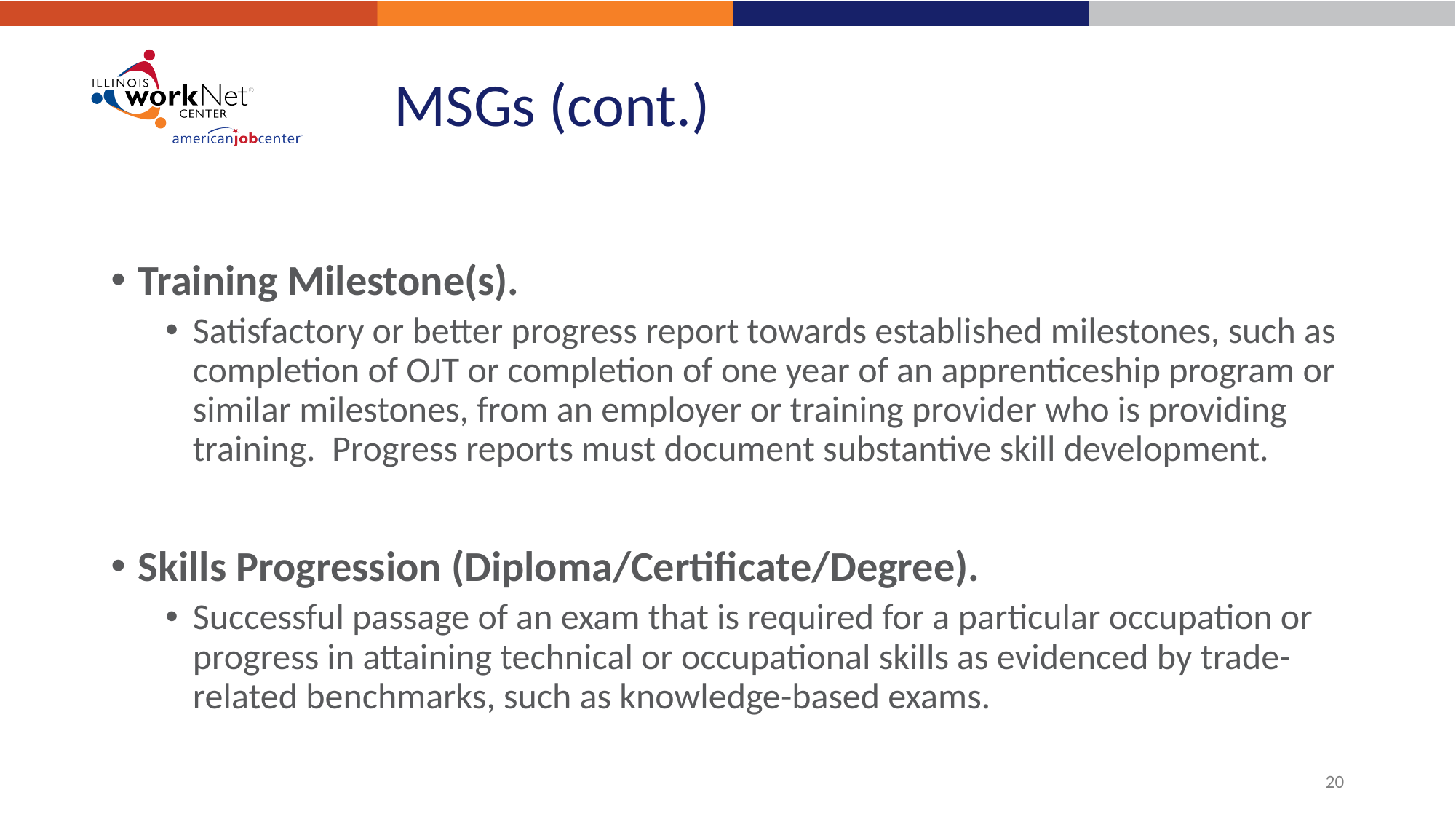

# MSGs (cont.)
Training Milestone(s).
Satisfactory or better progress report towards established milestones, such as completion of OJT or completion of one year of an apprenticeship program or similar milestones, from an employer or training provider who is providing training.  Progress reports must document substantive skill development.

Skills Progression (Diploma/Certificate/Degree).
Successful passage of an exam that is required for a particular occupation or progress in attaining technical or occupational skills as evidenced by trade-related benchmarks, such as knowledge-based exams.
20